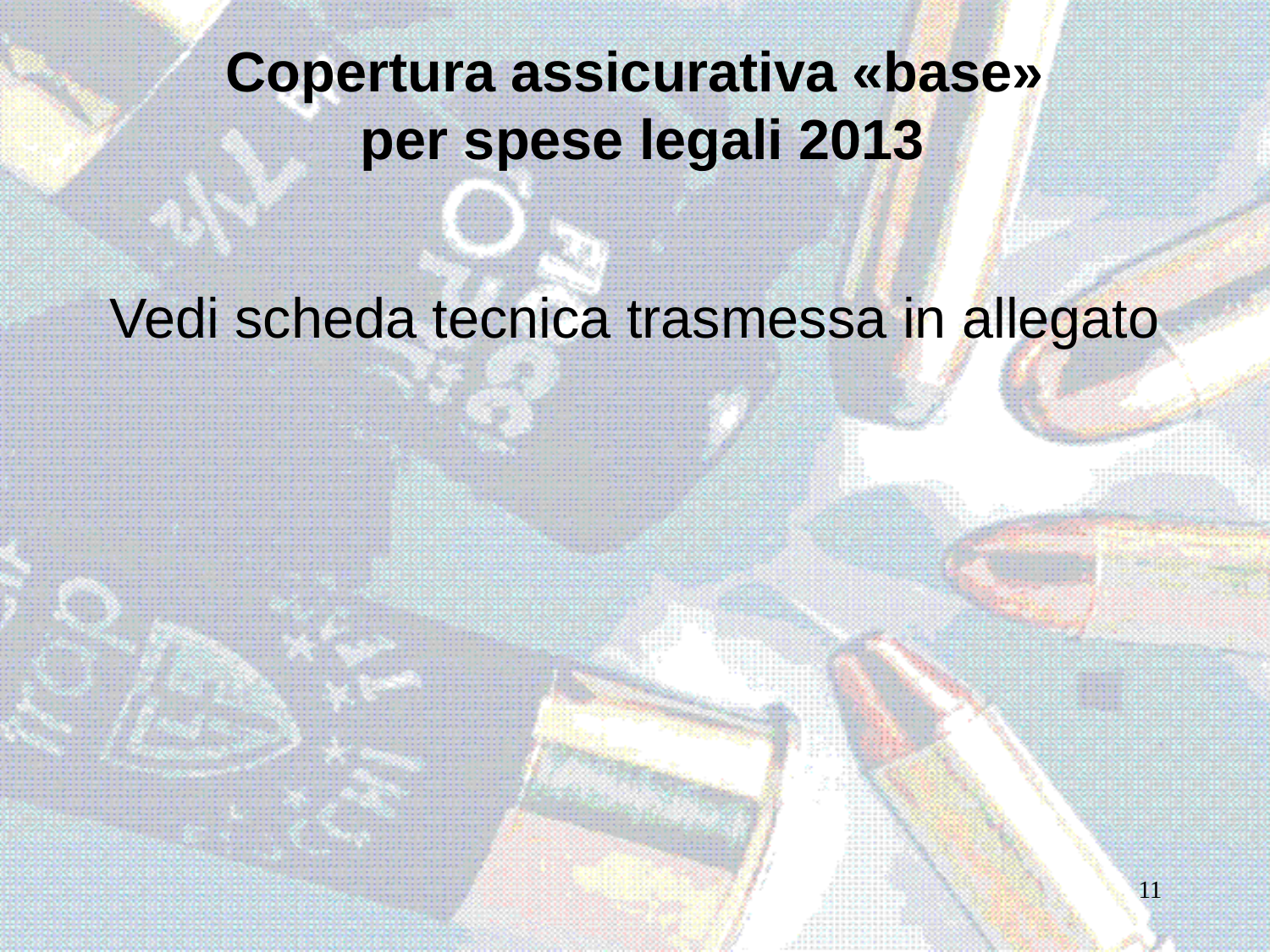

# Copertura assicurativa «base» per spese legali 2013
Vedi scheda tecnica trasmessa in allegato
11